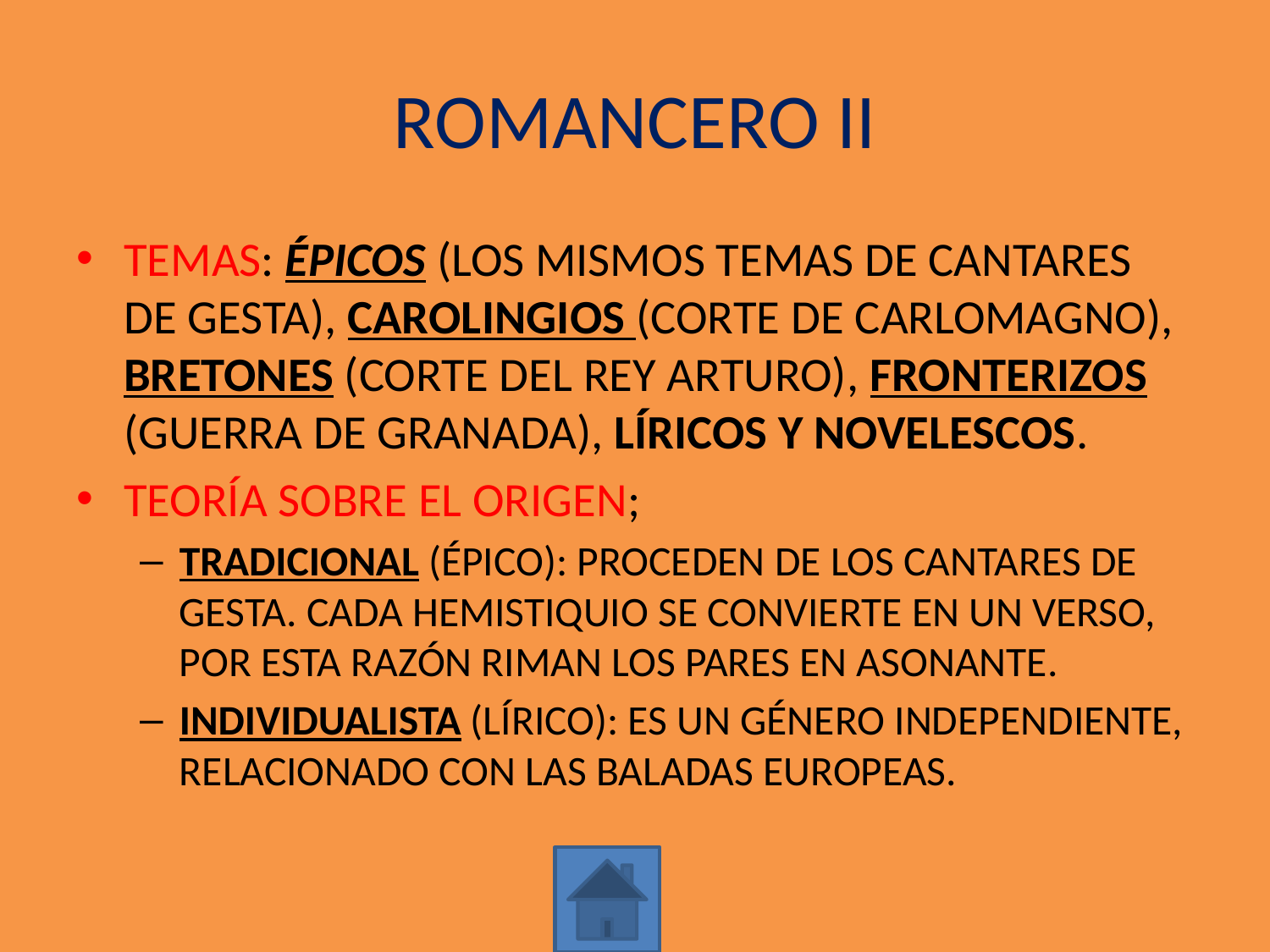

# ROMANCERO II
TEMAS: ÉPICOS (LOS MISMOS TEMAS DE CANTARES DE GESTA), CAROLINGIOS (CORTE DE CARLOMAGNO), BRETONES (CORTE DEL REY ARTURO), FRONTERIZOS (GUERRA DE GRANADA), LÍRICOS Y NOVELESCOS.
TEORÍA SOBRE EL ORIGEN;
TRADICIONAL (ÉPICO): PROCEDEN DE LOS CANTARES DE GESTA. CADA HEMISTIQUIO SE CONVIERTE EN UN VERSO, POR ESTA RAZÓN RIMAN LOS PARES EN ASONANTE.
INDIVIDUALISTA (LÍRICO): ES UN GÉNERO INDEPENDIENTE, RELACIONADO CON LAS BALADAS EUROPEAS.